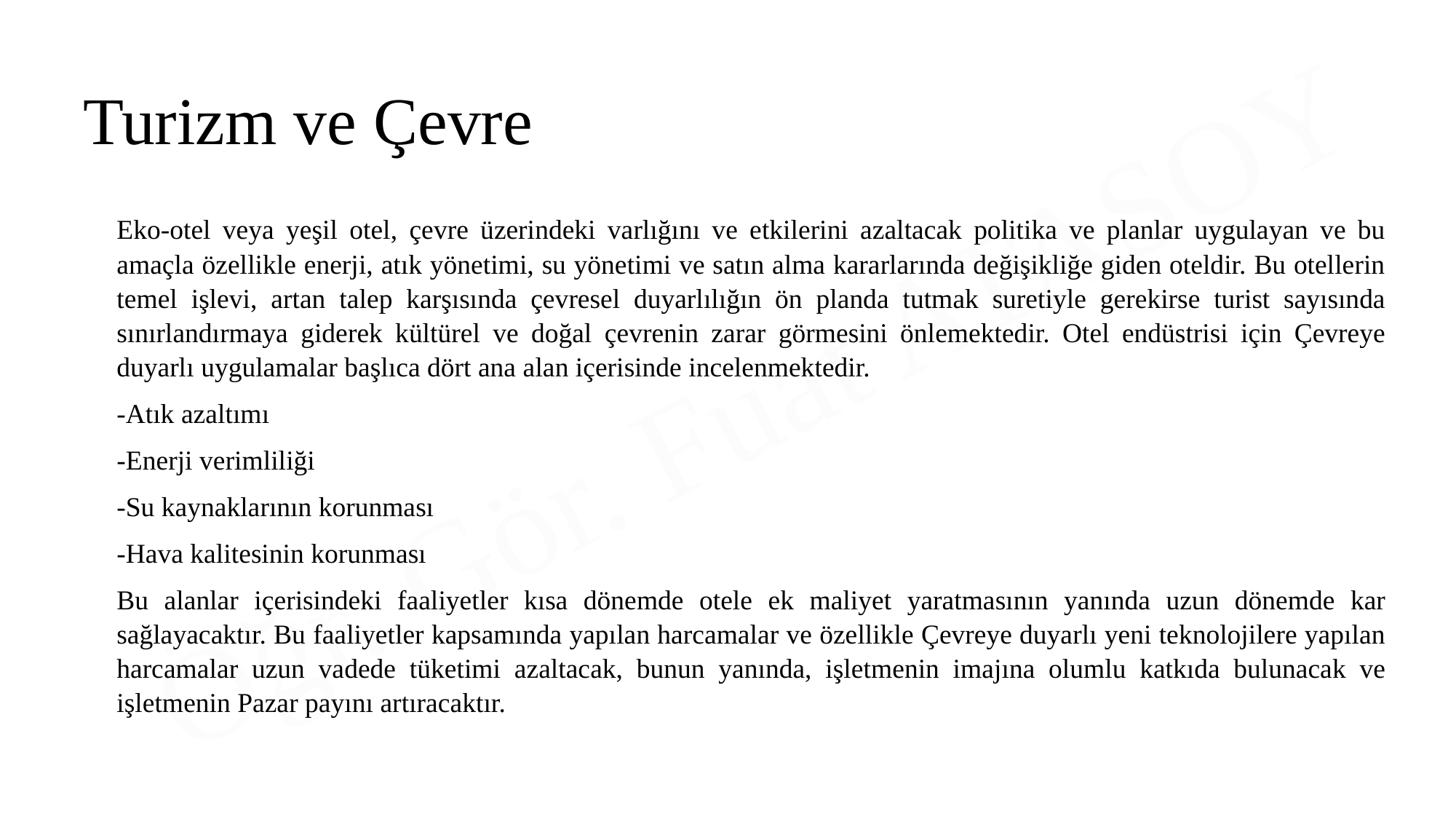

Turizm ve Çevre
Eko-otel veya yeşil otel, çevre üzerindeki varlığını ve etkilerini azaltacak politika ve planlar uygulayan ve bu amaçla özellikle enerji, atık yönetimi, su yönetimi ve satın alma kararlarında değişikliğe giden oteldir. Bu otellerin temel işlevi, artan talep karşısında çevresel duyarlılığın ön planda tutmak suretiyle gerekirse turist sayısında sınırlandırmaya giderek kültürel ve doğal çevrenin zarar görmesini önlemektedir. Otel endüstrisi için Çevreye duyarlı uygulamalar başlıca dört ana alan içerisinde incelenmektedir.
-Atık azaltımı
-Enerji verimliliği
-Su kaynaklarının korunması
-Hava kalitesinin korunması
Bu alanlar içerisindeki faaliyetler kısa dönemde otele ek maliyet yaratmasının yanında uzun dönemde kar sağlayacaktır. Bu faaliyetler kapsamında yapılan harcamalar ve özellikle Çevreye duyarlı yeni teknolojilere yapılan harcamalar uzun vadede tüketimi azaltacak, bunun yanında, işletmenin imajına olumlu katkıda bulunacak ve işletmenin Pazar payını artıracaktır.